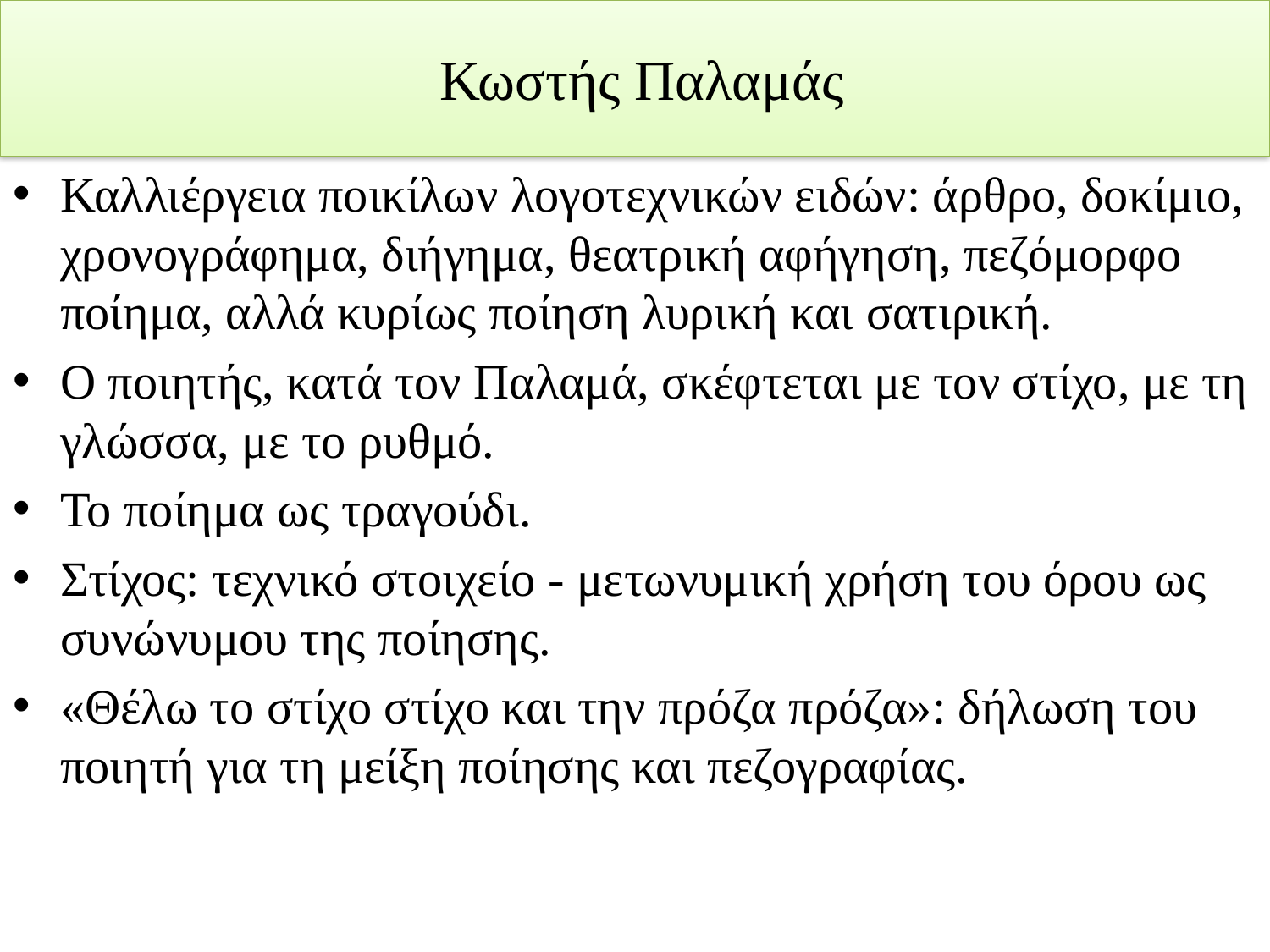

# Κωστής Παλαμάς
Καλλιέργεια ποικίλων λογοτεχνικών ειδών: άρθρο, δοκίμιο, χρονογράφημα, διήγημα, θεατρική αφήγηση, πεζόμορφο ποίημα, αλλά κυρίως ποίηση λυρική και σατιρική.
Ο ποιητής, κατά τον Παλαμά, σκέφτεται με τον στίχο, με τη γλώσσα, με το ρυθμό.
Το ποίημα ως τραγούδι.
Στίχος: τεχνικό στοιχείο - μετωνυμική χρήση του όρου ως συνώνυμου της ποίησης.
«Θέλω το στίχο στίχο και την πρόζα πρόζα»: δήλωση του ποιητή για τη μείξη ποίησης και πεζογραφίας.